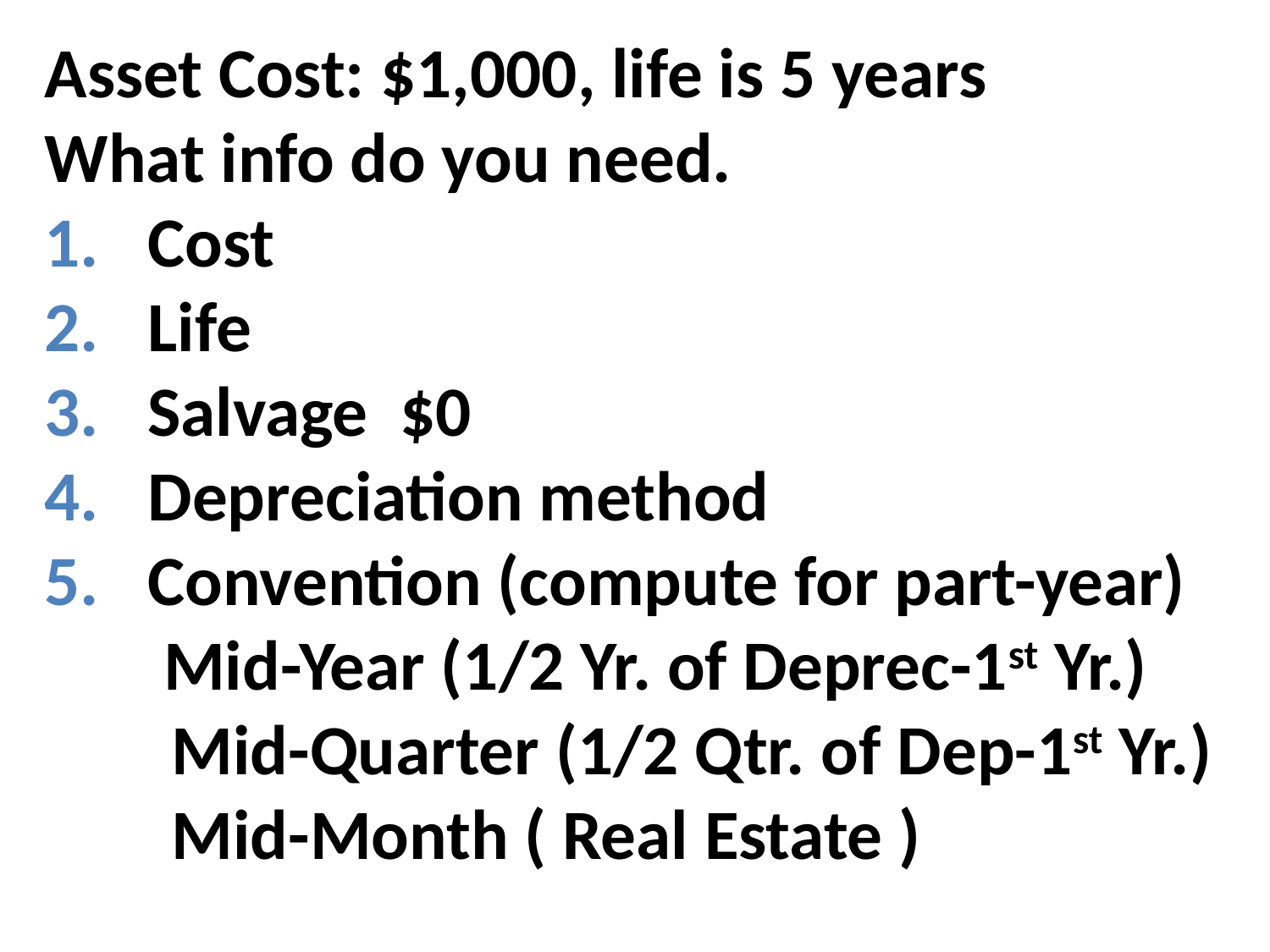

Asset Cost: $1,000, life is 5 years
What info do you need.
Cost
Life
Salvage  $0
Depreciation method
Convention (compute for part-year)
 Mid-Year (1/2 Yr. of Deprec-1st Yr.)
	Mid-Quarter (1/2 Qtr. of Dep-1st Yr.)
	Mid-Month ( Real Estate )